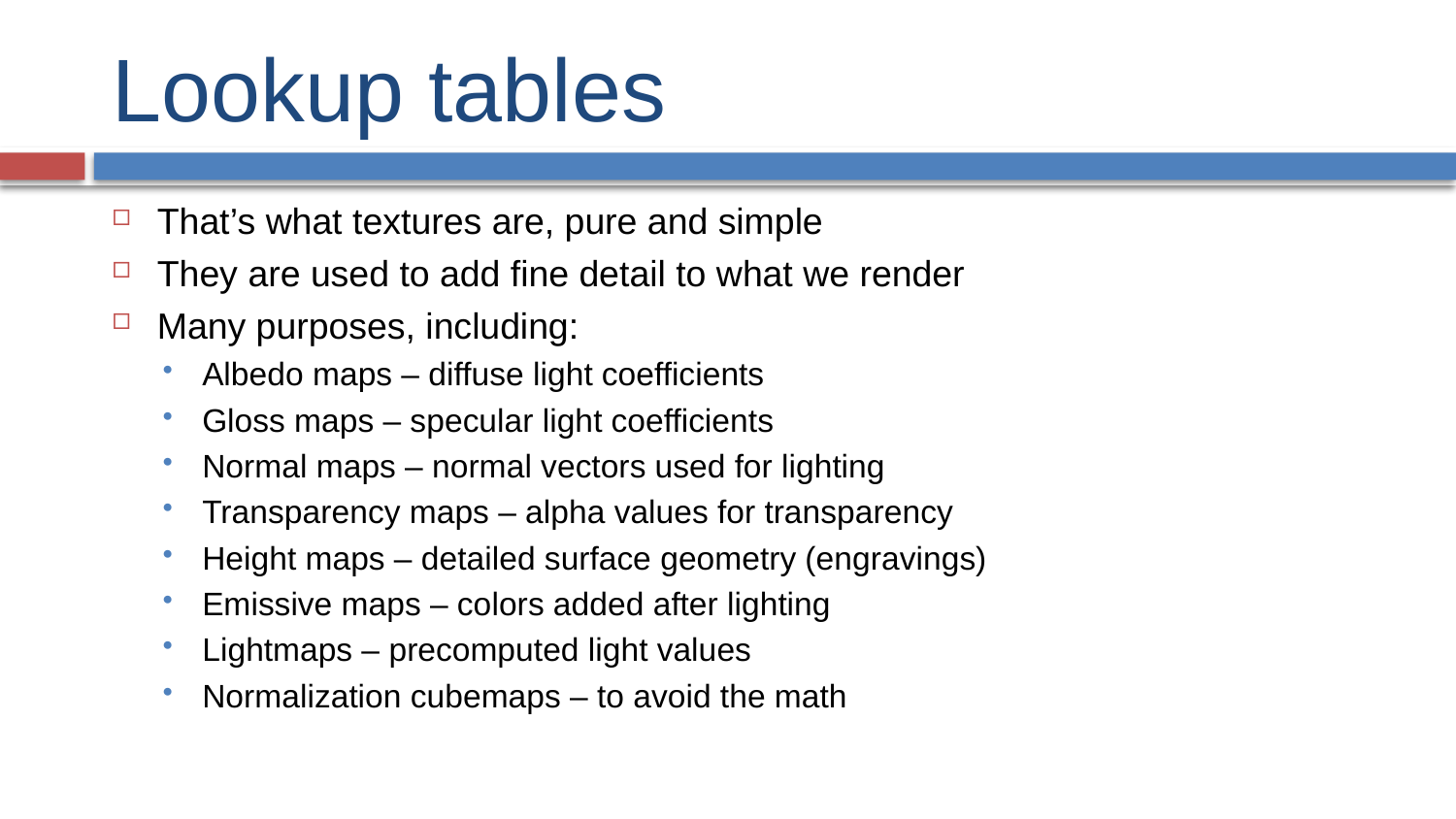

# Lookup tables
That’s what textures are, pure and simple
They are used to add fine detail to what we render
Many purposes, including:
Albedo maps – diffuse light coefficients
Gloss maps – specular light coefficients
Normal maps – normal vectors used for lighting
Transparency maps – alpha values for transparency
Height maps – detailed surface geometry (engravings)
Emissive maps – colors added after lighting
Lightmaps – precomputed light values
Normalization cubemaps – to avoid the math